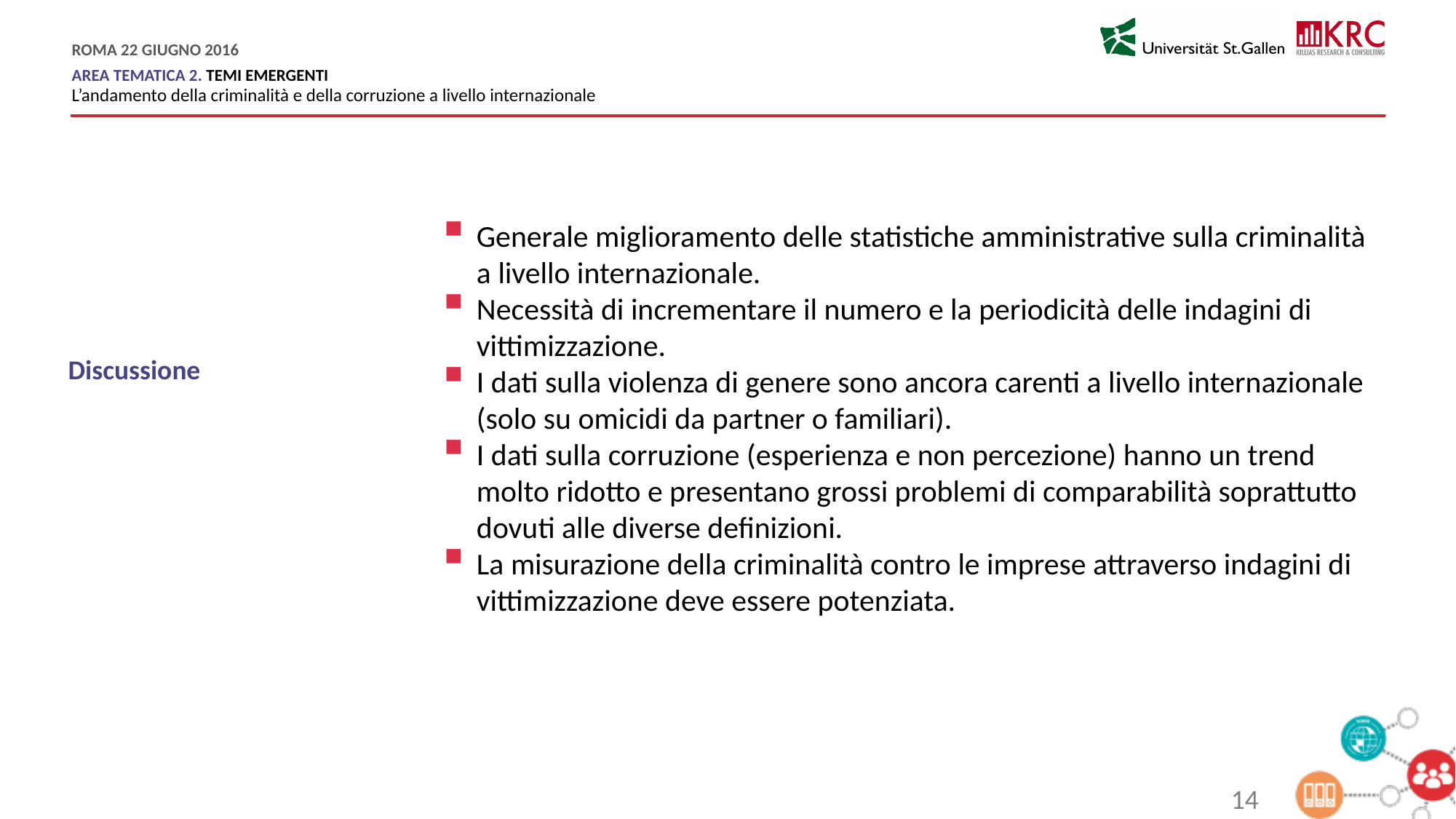

Generale miglioramento delle statistiche amministrative sulla criminalità a livello internazionale.
Necessità di incrementare il numero e la periodicità delle indagini di vittimizzazione.
I dati sulla violenza di genere sono ancora carenti a livello internazionale (solo su omicidi da partner o familiari).
I dati sulla corruzione (esperienza e non percezione) hanno un trend molto ridotto e presentano grossi problemi di comparabilità soprattutto dovuti alle diverse definizioni.
La misurazione della criminalità contro le imprese attraverso indagini di vittimizzazione deve essere potenziata.
Discussione
14